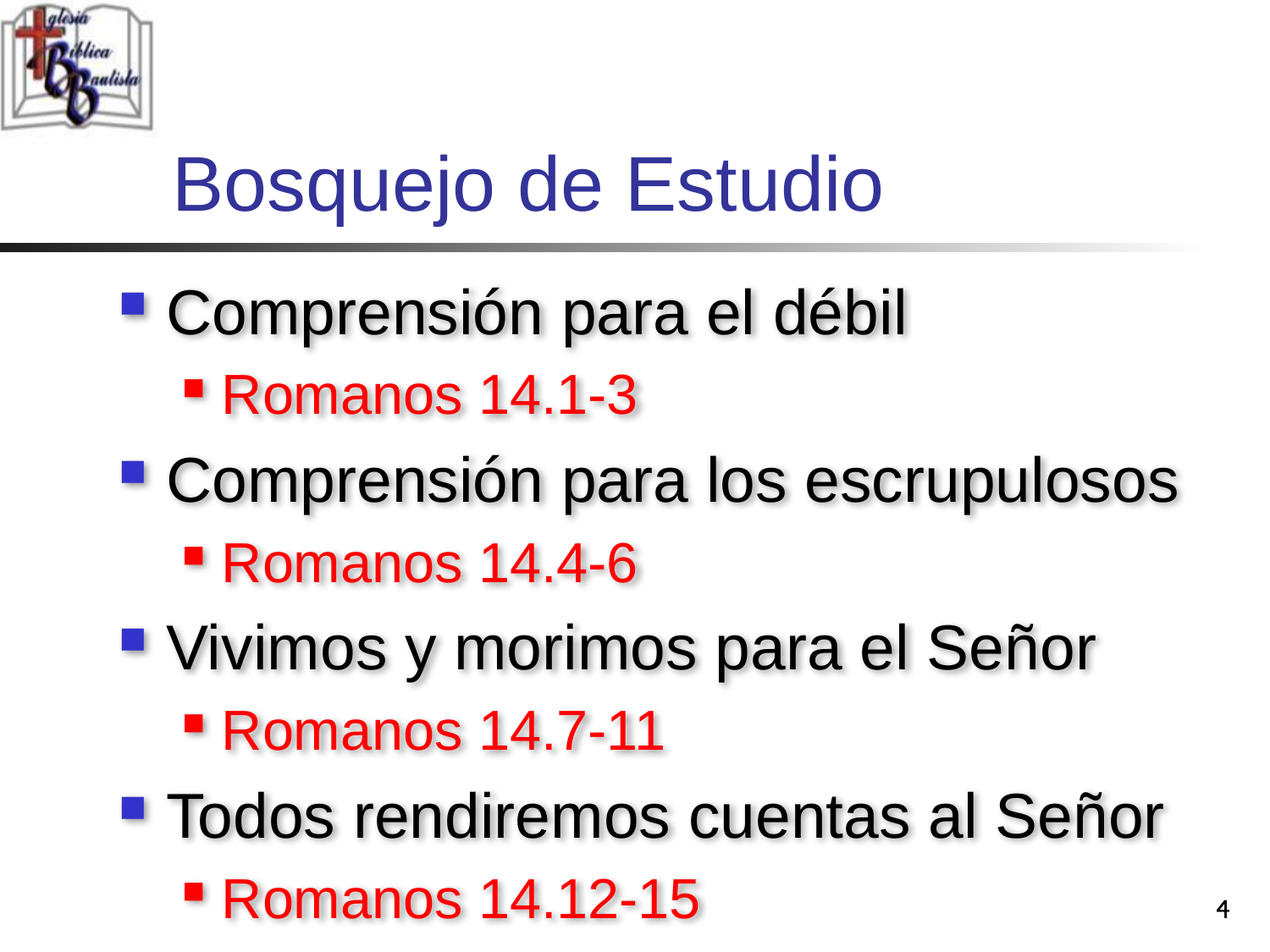

# Bosquejo de Estudio
Comprensión para el débil
Romanos 14.1-3
Comprensión para los escrupulosos
Romanos 14.4-6
Vivimos y morimos para el Señor
Romanos 14.7-11
Todos rendiremos cuentas al Señor
Romanos 14.12-15
4